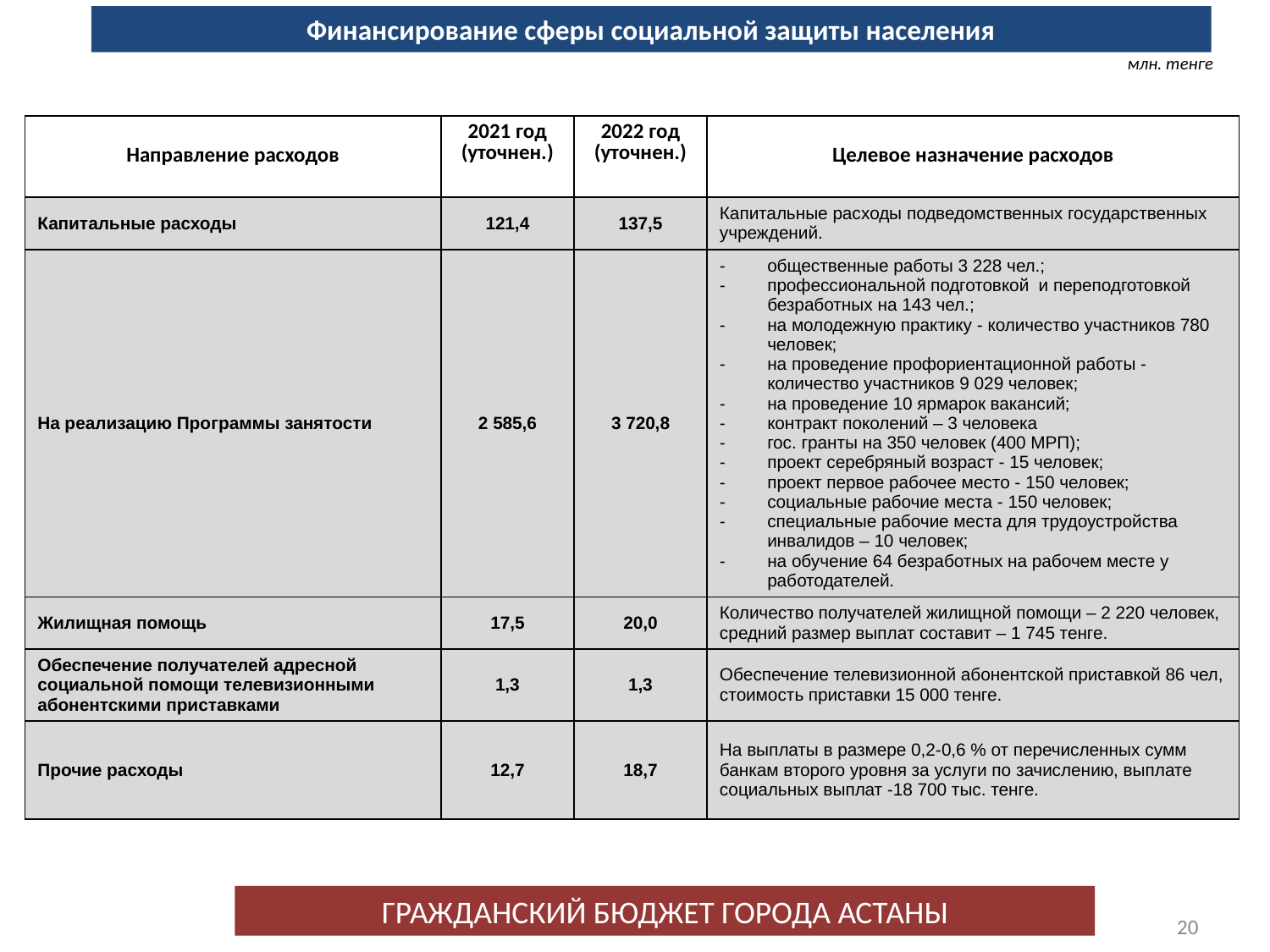

Финансирование сферы социальной защиты населения
млн. тенге
| Направление расходов | 2021 год (уточнен.) | 2022 год (уточнен.) | Целевое назначение расходов |
| --- | --- | --- | --- |
| Капитальные расходы | 121,4 | 137,5 | Капитальные расходы подведомственных государственных учреждений. |
| На реализацию Программы занятости | 2 585,6 | 3 720,8 | общественные работы 3 228 чел.; профессиональной подготовкой и переподготовкой безработных на 143 чел.; на молодежную практику - количество участников 780 человек; на проведение профориентационной работы - количество участников 9 029 человек; на проведение 10 ярмарок вакансий; контракт поколений – 3 человека гос. гранты на 350 человек (400 МРП); проект серебряный возраст - 15 человек; проект первое рабочее место - 150 человек; социальные рабочие места - 150 человек; специальные рабочие места для трудоустройства инвалидов – 10 человек; на обучение 64 безработных на рабочем месте у работодателей. |
| Жилищная помощь | 17,5 | 20,0 | Количество получателей жилищной помощи – 2 220 человек, средний размер выплат составит – 1 745 тенге. |
| Обеспечение получателей адресной социальной помощи телевизионными абонентскими приставками | 1,3 | 1,3 | Обеспечение телевизионной абонентской приставкой 86 чел, стоимость приставки 15 000 тенге. |
| Прочие расходы | 12,7 | 18,7 | На выплаты в размере 0,2-0,6 % от перечисленных сумм банкам второго уровня за услуги по зачислению, выплате социальных выплат -18 700 тыс. тенге. |

ГРАЖДАНСКИЙ БЮДЖЕТ ГОРОДА АСТАНЫ
20